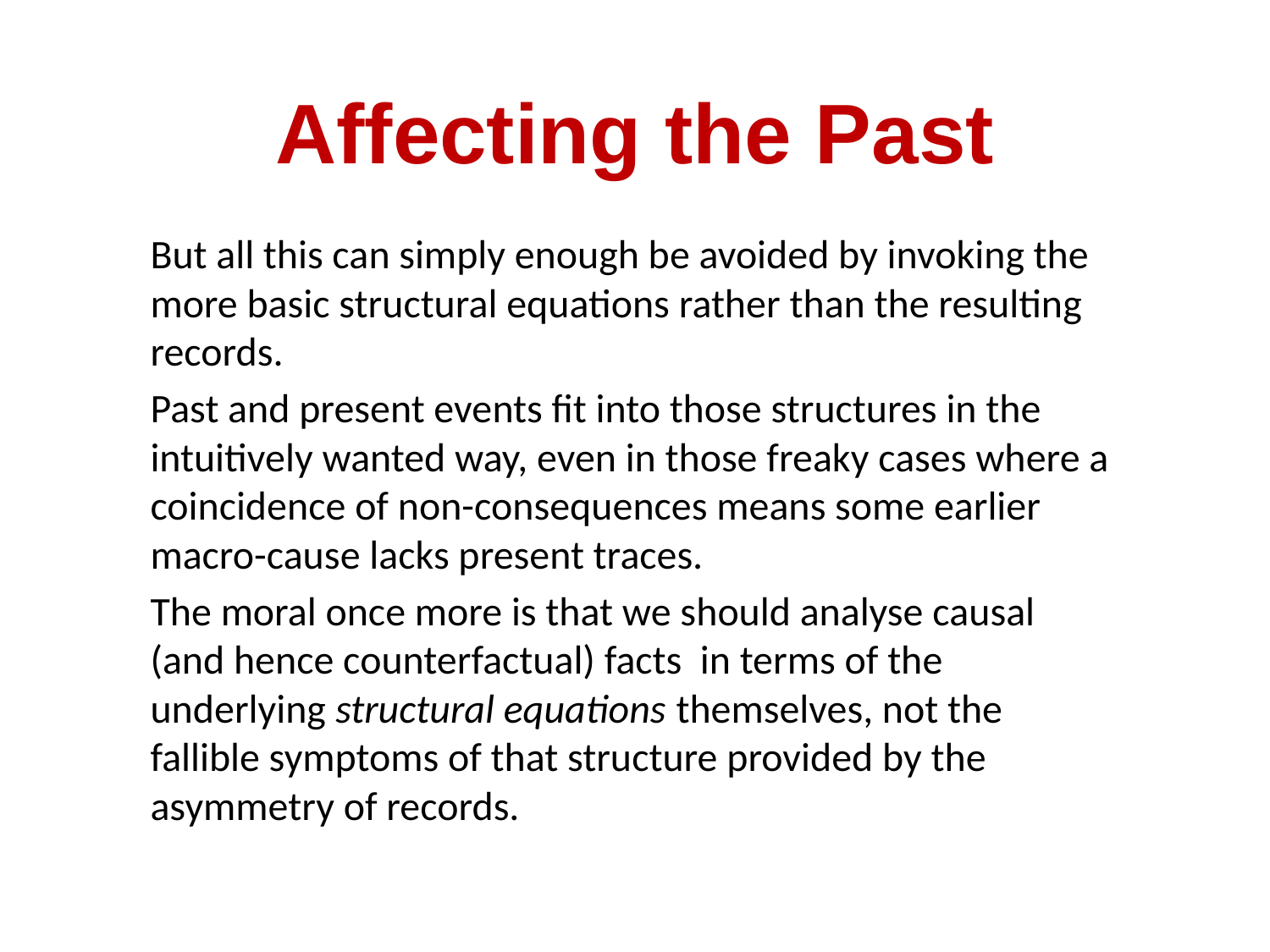

# Affecting the Past
But all this can simply enough be avoided by invoking the more basic structural equations rather than the resulting records.
Past and present events fit into those structures in the intuitively wanted way, even in those freaky cases where a coincidence of non-consequences means some earlier macro-cause lacks present traces.
The moral once more is that we should analyse causal (and hence counterfactual) facts  in terms of the underlying structural equations themselves, not the fallible symptoms of that structure provided by the asymmetry of records.